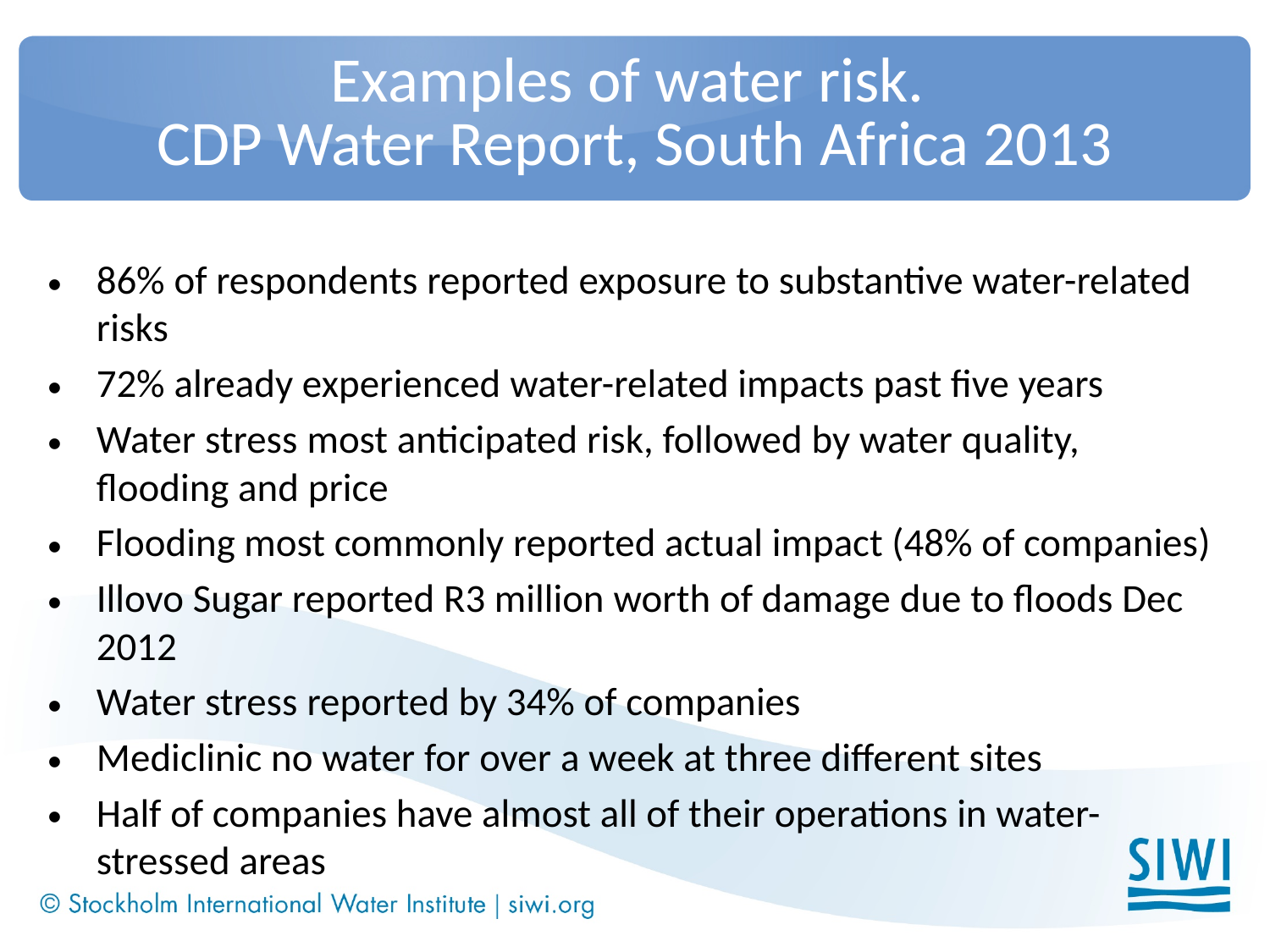

# Examples of water risk. CDP Water Report, South Africa 2013

86% of respondents reported exposure to substantive water-related risks
72% already experienced water-related impacts past five years
Water stress most anticipated risk, followed by water quality, flooding and price
Flooding most commonly reported actual impact (48% of companies)
Illovo Sugar reported R3 million worth of damage due to floods Dec 2012
Water stress reported by 34% of companies
Mediclinic no water for over a week at three different sites
Half of companies have almost all of their operations in water-stressed areas